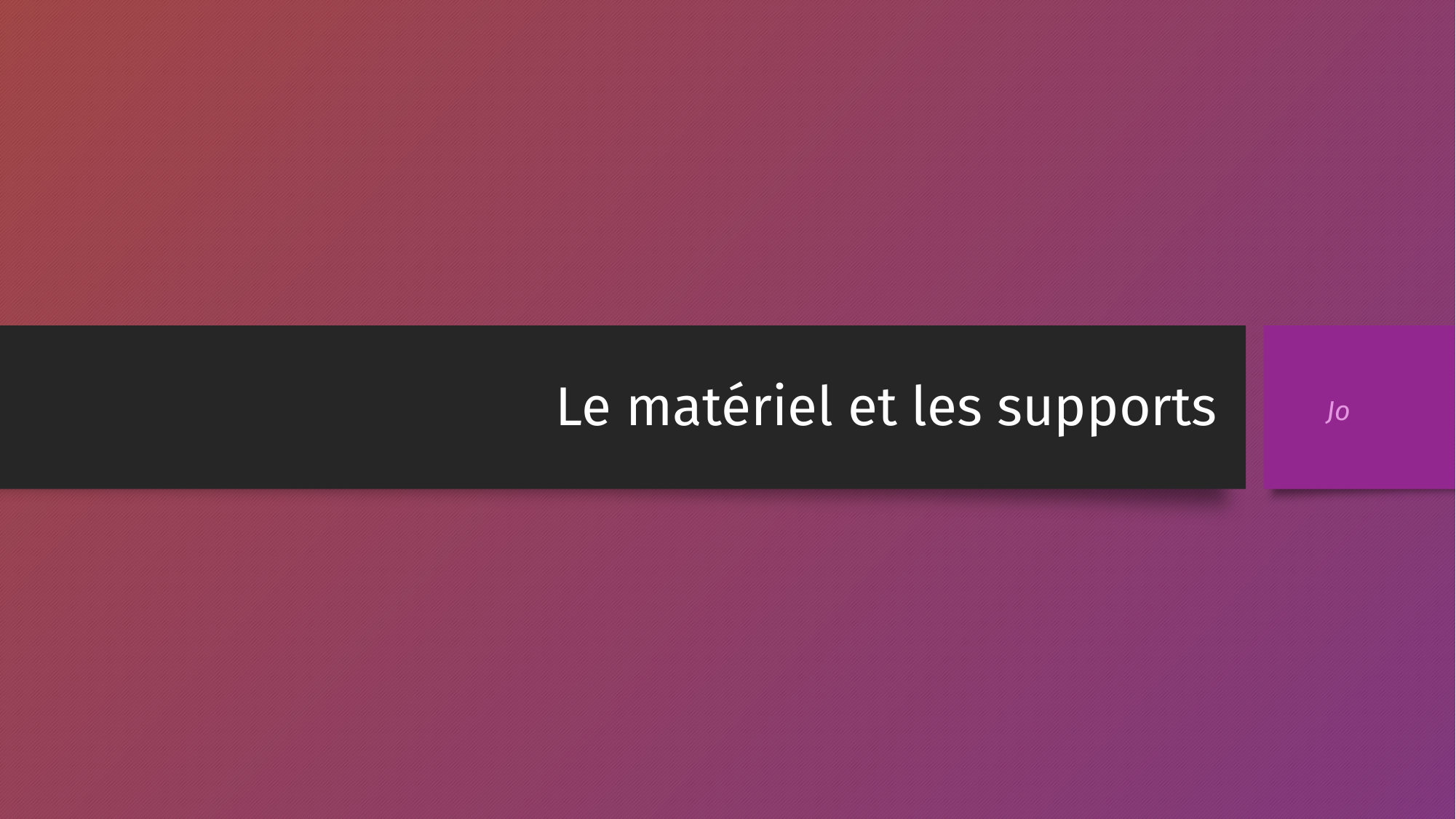

# Le matériel et les supports
Jo